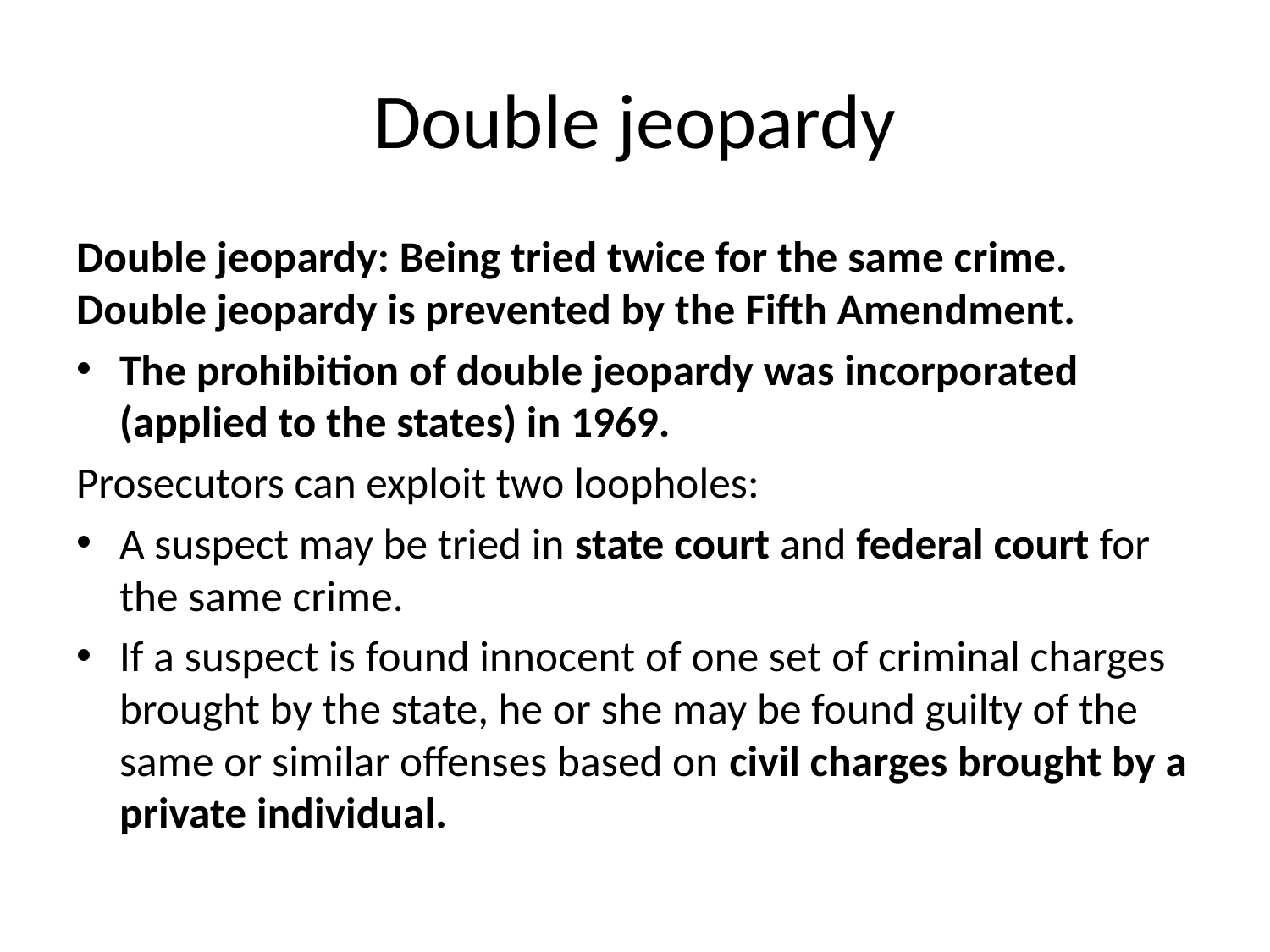

# Double jeopardy
Double jeopardy: Being tried twice for the same crime. Double jeopardy is prevented by the Fifth Amendment.
The prohibition of double jeopardy was incorporated (applied to the states) in 1969.
Prosecutors can exploit two loopholes:
A suspect may be tried in state court and federal court for the same crime.
If a suspect is found innocent of one set of criminal charges brought by the state, he or she may be found guilty of the same or similar offenses based on civil charges brought by a private individual.